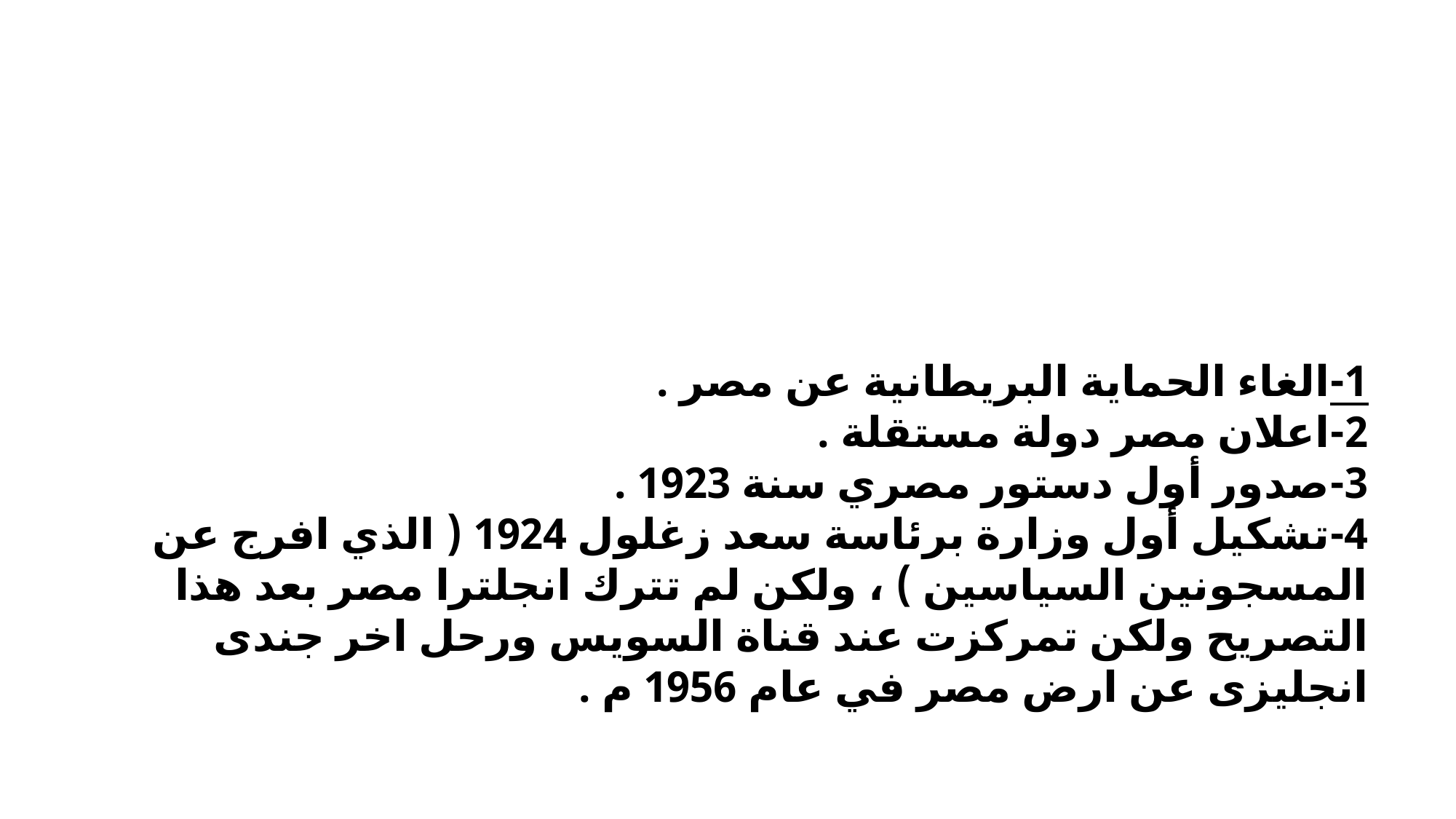

1-الغاء الحماية البريطانية عن مصر .
2-اعلان مصر دولة مستقلة .
3-صدور أول دستور مصري سنة 1923 .
4-تشكيل أول وزارة برئاسة سعد زغلول 1924 ( الذي افرج عن المسجونين السياسين ) ، ولكن لم تترك انجلترا مصر بعد هذا التصريح ولكن تمركزت عند قناة السويس ورحل اخر جندى انجليزى عن ارض مصر في عام 1956 م .